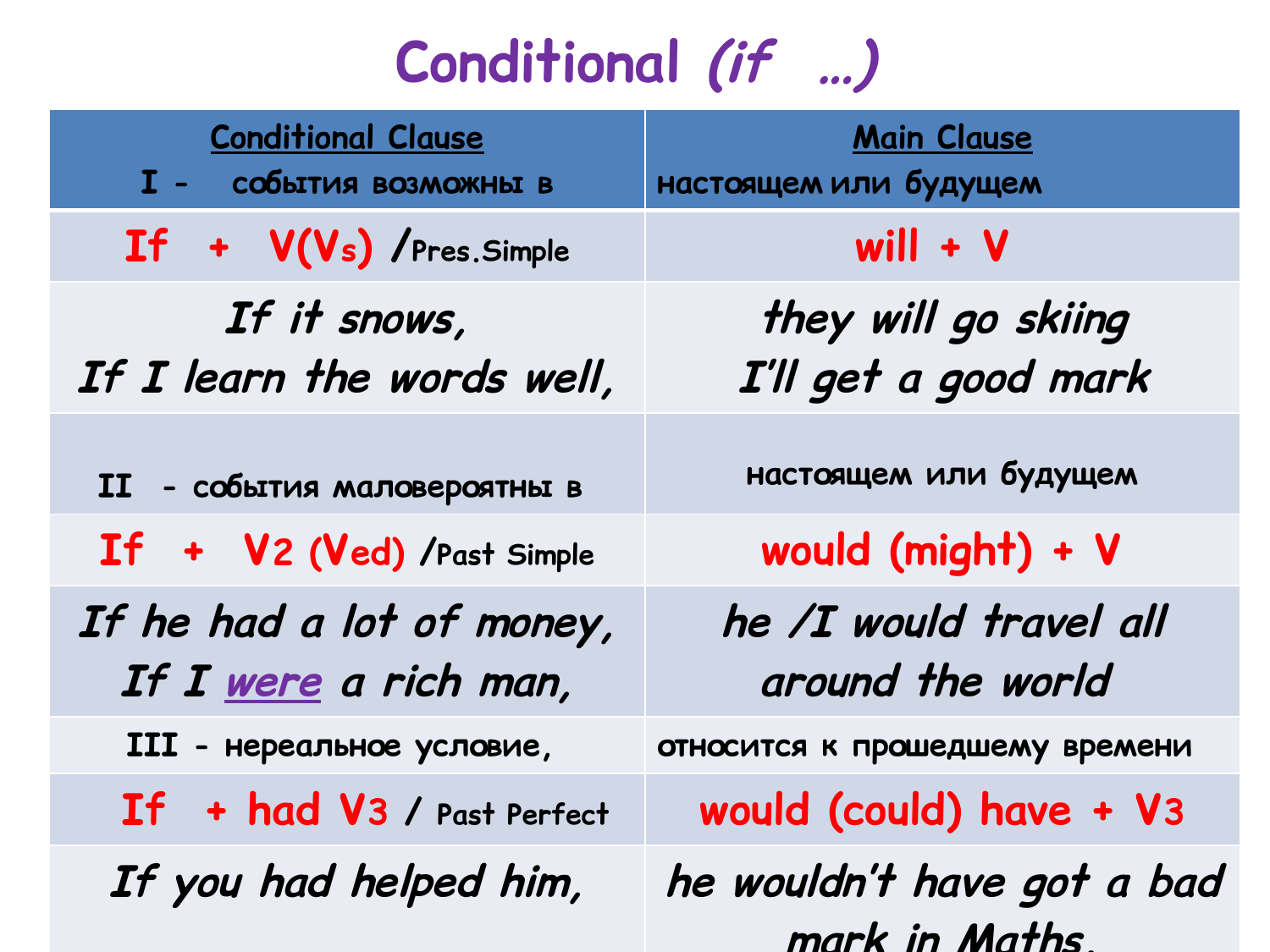

# Conditional (if  …)
| Conditional Clause I - события возможны в | Main Clause настоящем или будущем |
| --- | --- |
| If + V(Vs) /Pres.Simple | will + V |
| If it snows, If I learn the words well, | they will go skiing I’ll get a good mark |
| II - события маловероятны в | настоящем или будущем |
| If + V2 (Ved) /Past Simple | would (might) + V |
| If he had a lot of money, If I were a rich man, | he /I would travel all around the world |
| III - нереальное условие, | относится к прошедшему времени |
| If + had V3 / Past Perfect | would (could) have + V3 |
| If you had helped him, | he wouldn’t have got a bad mark in Maths. |